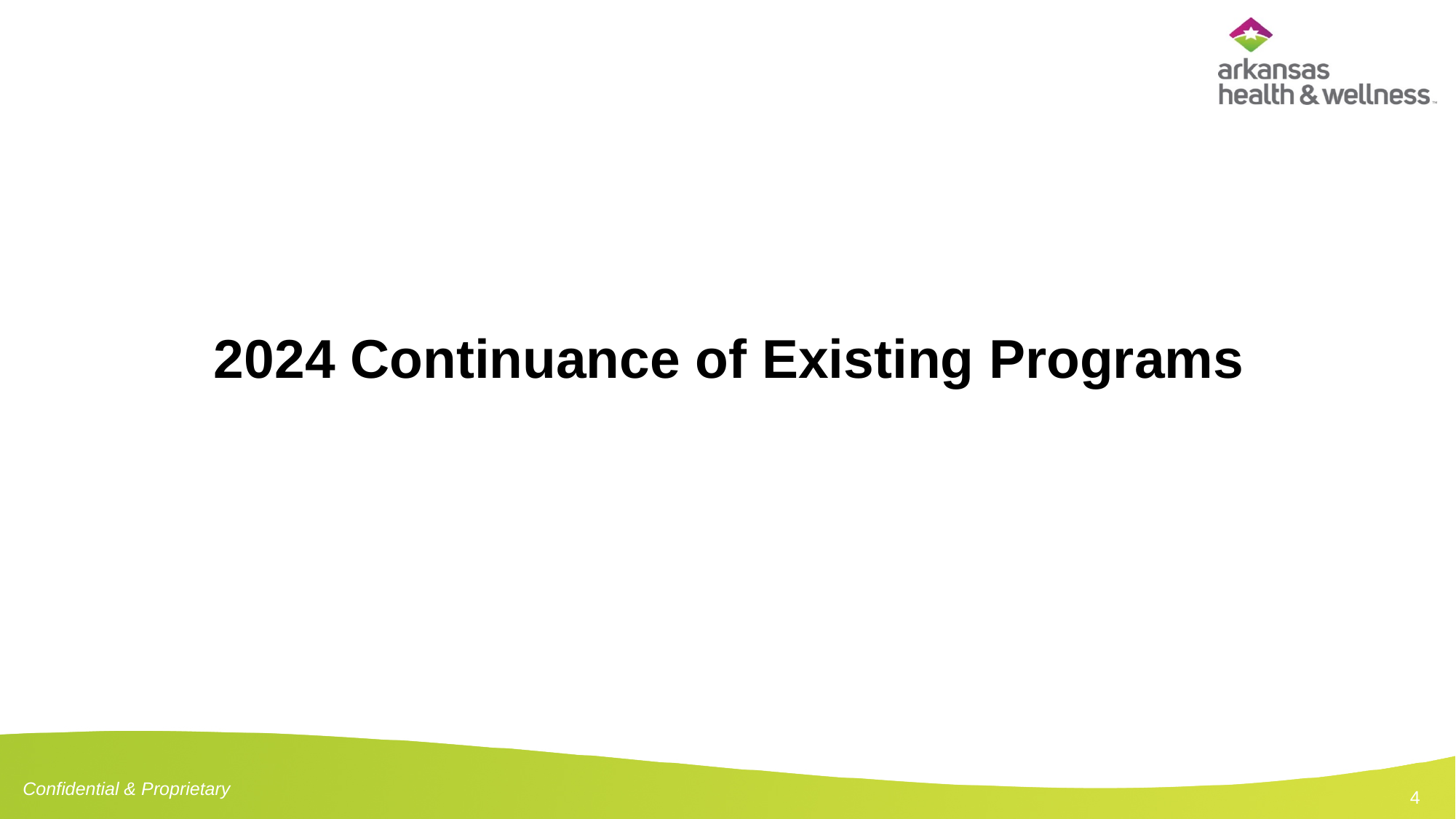

# 2024 Continuance of Existing Programs
4